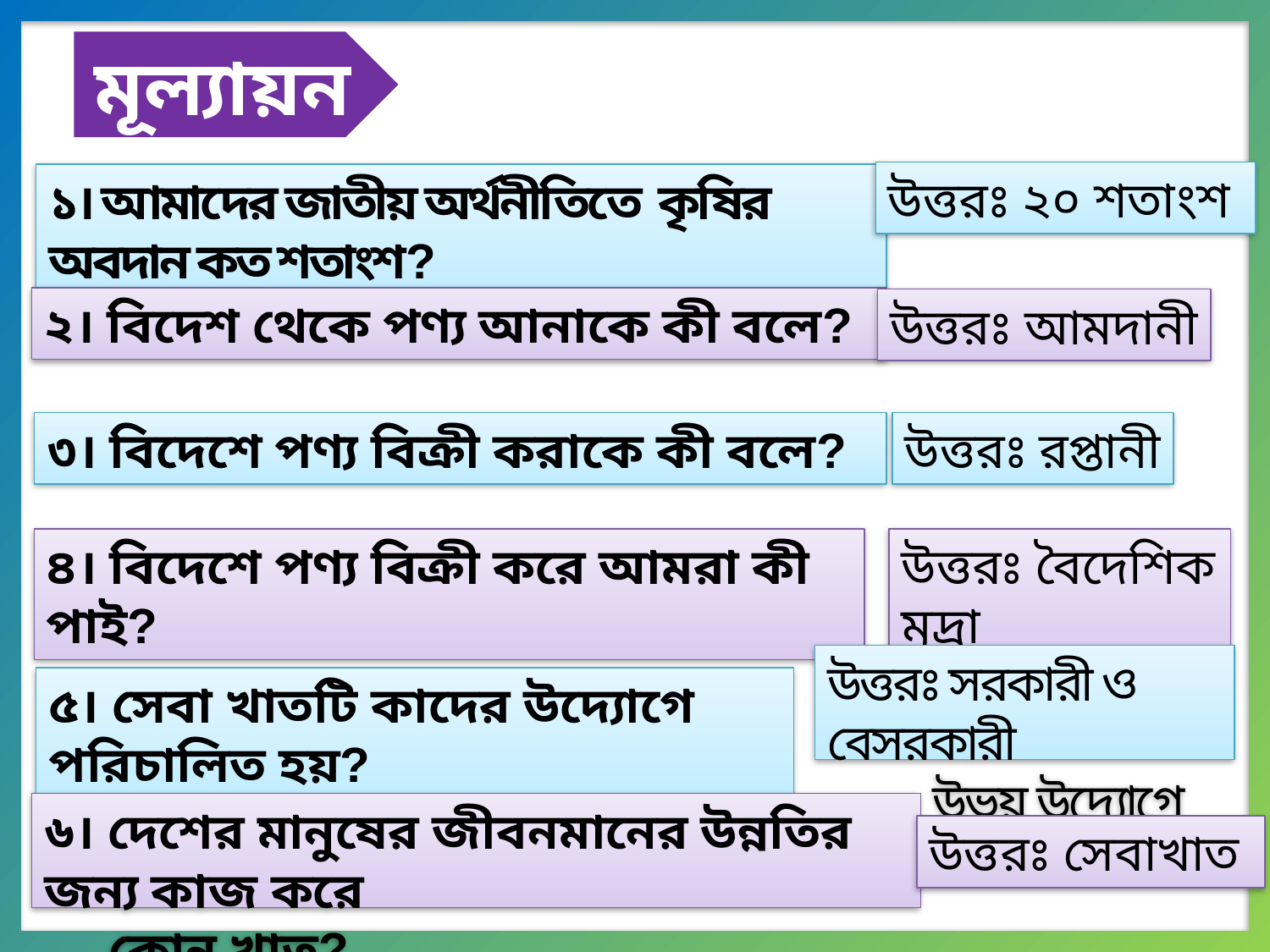

মূল্যায়ন
উত্তরঃ ২০ শতাংশ
১। আমাদের জাতীয় অর্থনীতিতে  কৃষির  অবদান কত শতাংশ?
২। বিদেশ থেকে পণ্য আনাকে কী বলে?
উত্তরঃ আমদানী
৩। বিদেশে পণ্য বিক্রী করাকে কী বলে?
উত্তরঃ রপ্তানী
৪। বিদেশে পণ্য বিক্রী করে আমরা কী পাই?
উত্তরঃ বৈদেশিক মুদ্রা
উত্তরঃ সরকারী ও বেসরকারী
          উভয় উদ্যোগে
৫। সেবা খাতটি কাদের উদ্যোগে পরিচালিত হয়?
৬। দেশের মানুষের জীবনমানের উন্নতির জন্য কাজ করে
     কোন খাত?
উত্তরঃ সেবাখাত